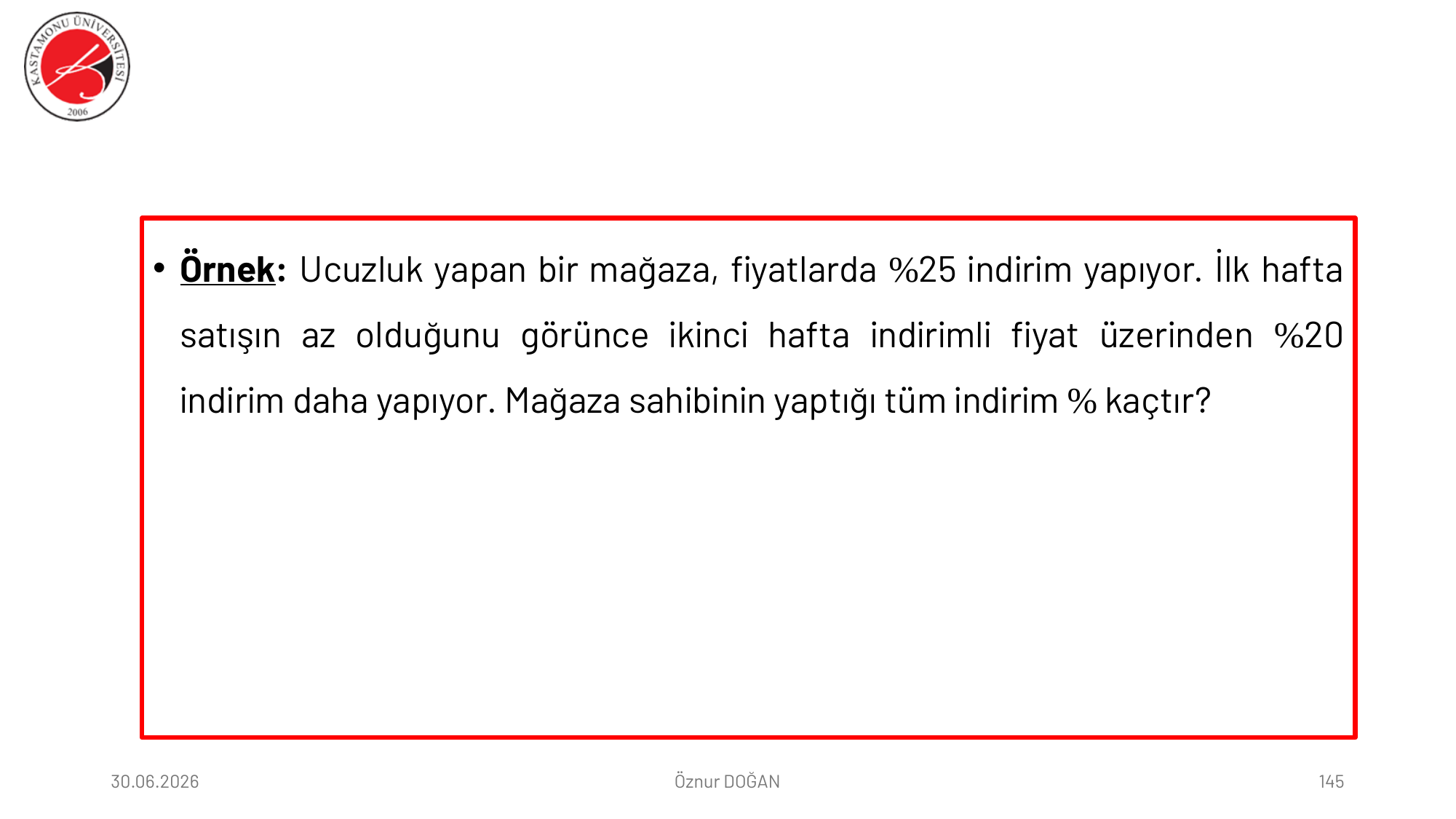

Örnek: Ucuzluk yapan bir mağaza, fiyatlarda %25 indirim yapıyor. İlk hafta satışın az olduğunu görünce ikinci hafta indirimli fiyat üzerinden %20 indirim daha yapıyor. Mağaza sahibinin yaptığı tüm indirim % kaçtır?
30.06.2026
Öznur DOĞAN
145